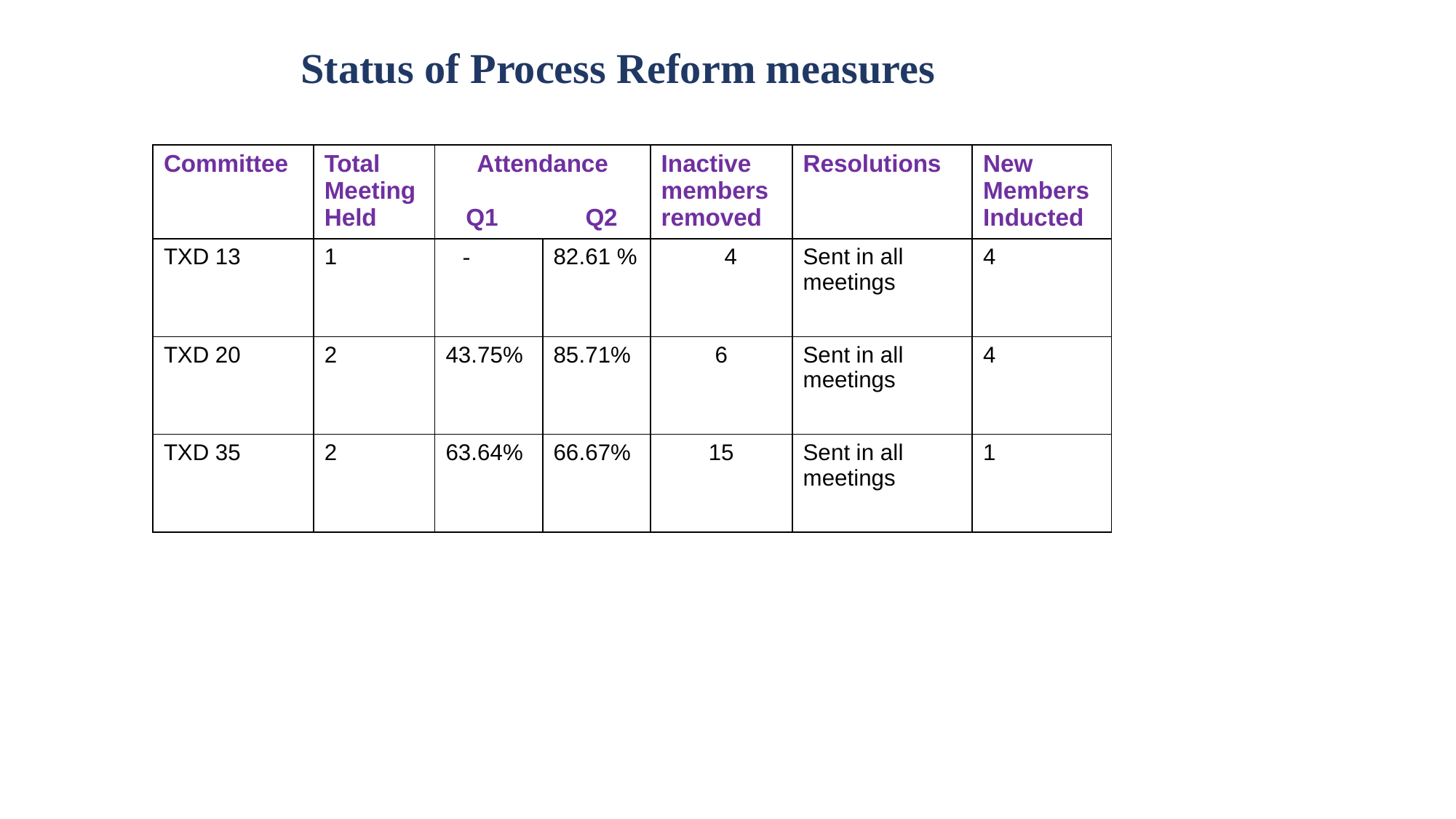

# Status of Process Reform measures
| Committee | Total Meeting Held | Attendance Q1 Q2 |  | Inactive members removed | Resolutions | New Members Inducted |
| --- | --- | --- | --- | --- | --- | --- |
| TXD 13 | 1 | - | 82.61 % | 4 | Sent in all meetings | 4 |
| TXD 20 | 2 | 43.75% | 85.71% | 6 | Sent in all meetings | 4 |
| TXD 35 | 2 | 63.64% | 66.67% | 15 | Sent in all meetings | 1 |